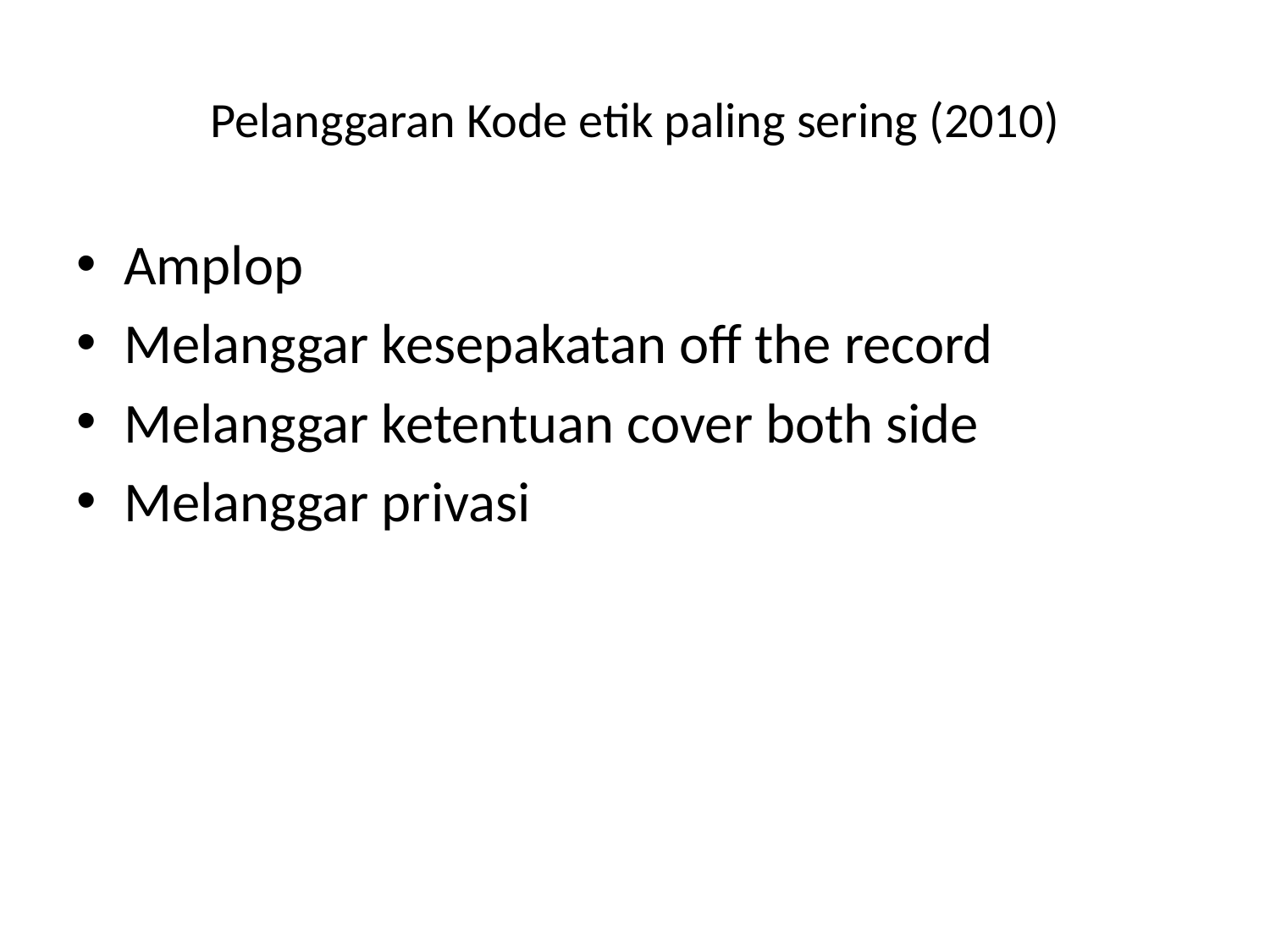

# Pelanggaran Kode etik paling sering (2010)
Amplop
Melanggar kesepakatan off the record
Melanggar ketentuan cover both side
Melanggar privasi